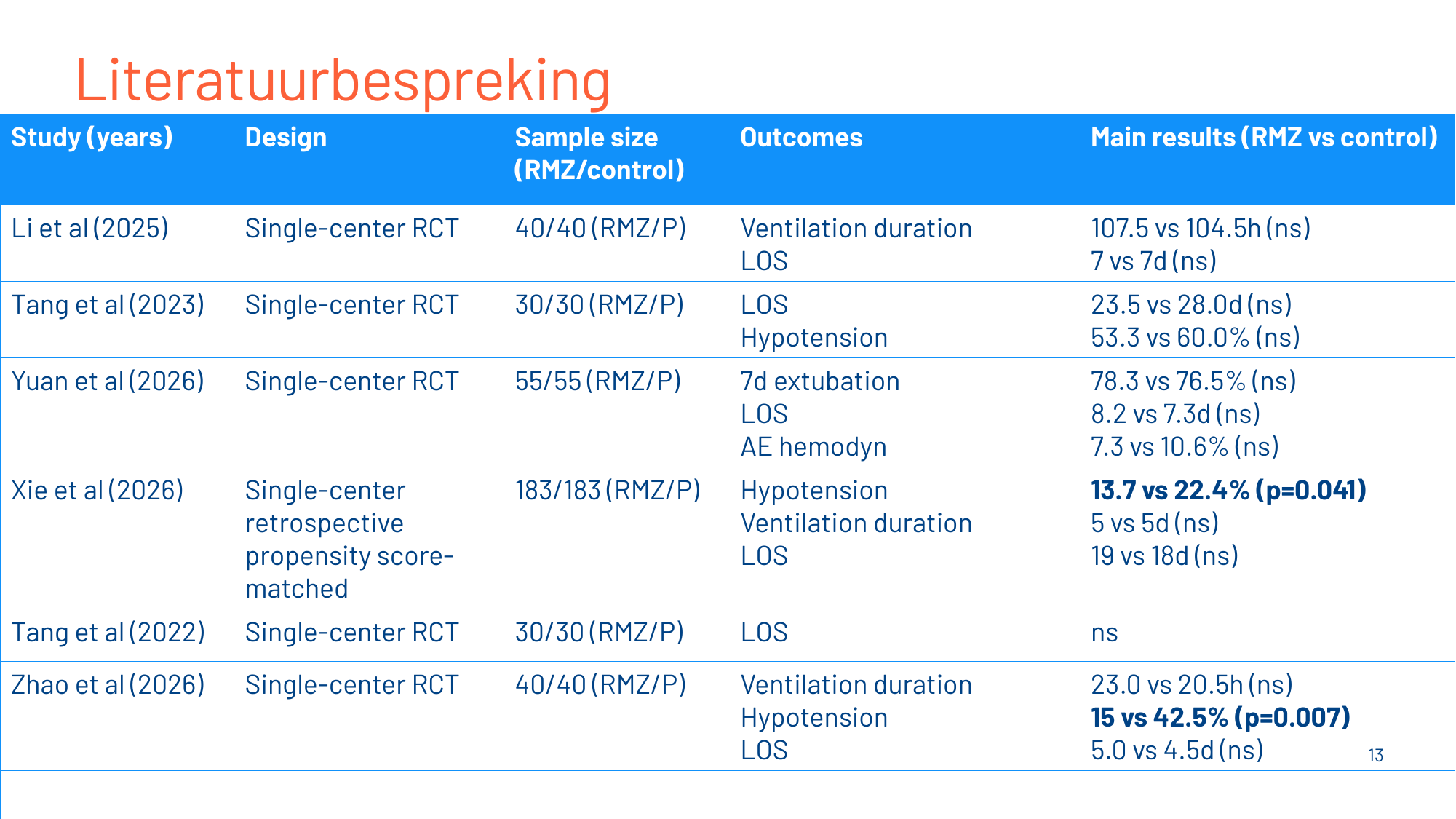

# Literatuurbespreking
| Study (years) | Design | Sample size (RMZ/control) | Outcomes | Main results (RMZ vs control) |
| --- | --- | --- | --- | --- |
| Li et al (2025) | Single-center RCT | 40/40 (RMZ/P) | Ventilation duration LOS | 107.5 vs 104.5h (ns) 7 vs 7d (ns) |
| Tang et al (2023) | Single-center RCT | 30/30 (RMZ/P) | LOS Hypotension | 23.5 vs 28.0d (ns) 53.3 vs 60.0% (ns) |
| Yuan et al (2026) | Single-center RCT | 55/55 (RMZ/P) | 7d extubation LOS AE hemodyn | 78.3 vs 76.5% (ns) 8.2 vs 7.3d (ns) 7.3 vs 10.6% (ns) |
| Xie et al (2026) | Single-center retrospective propensity score-matched | 183/183 (RMZ/P) | Hypotension Ventilation duration LOS | 13.7 vs 22.4% (p=0.041) 5 vs 5d (ns) 19 vs 18d (ns) |
| Tang et al (2022) | Single-center RCT | 30/30 (RMZ/P) | LOS | ns |
| Zhao et al (2026) | Single-center RCT | 40/40 (RMZ/P) | Ventilation duration Hypotension LOS | 23.0 vs 20.5h (ns) 15 vs 42.5% (p=0.007) 5.0 vs 4.5d (ns) |
|  |  |  |  |  |
|  |  |  |  |  |
13